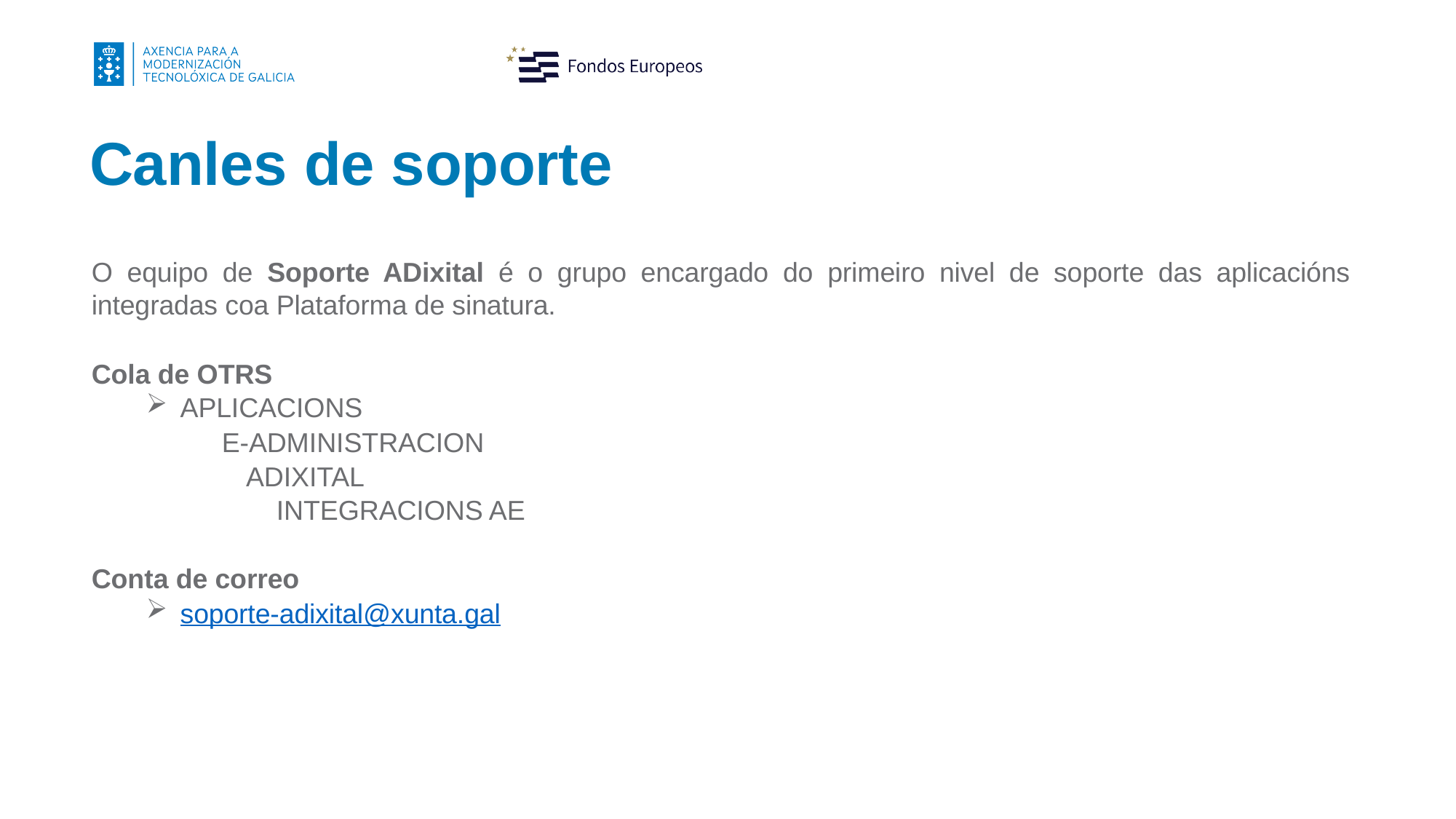

Canles de soporte
O equipo de Soporte ADixital é o grupo encargado do primeiro nivel de soporte das aplicacións integradas coa Plataforma de sinatura.

Cola de OTRS
APLICACIONS
          E-ADMINISTRACION
      ADIXITAL
          INTEGRACIONS AE

Conta de correo
soporte-adixital@xunta.gal